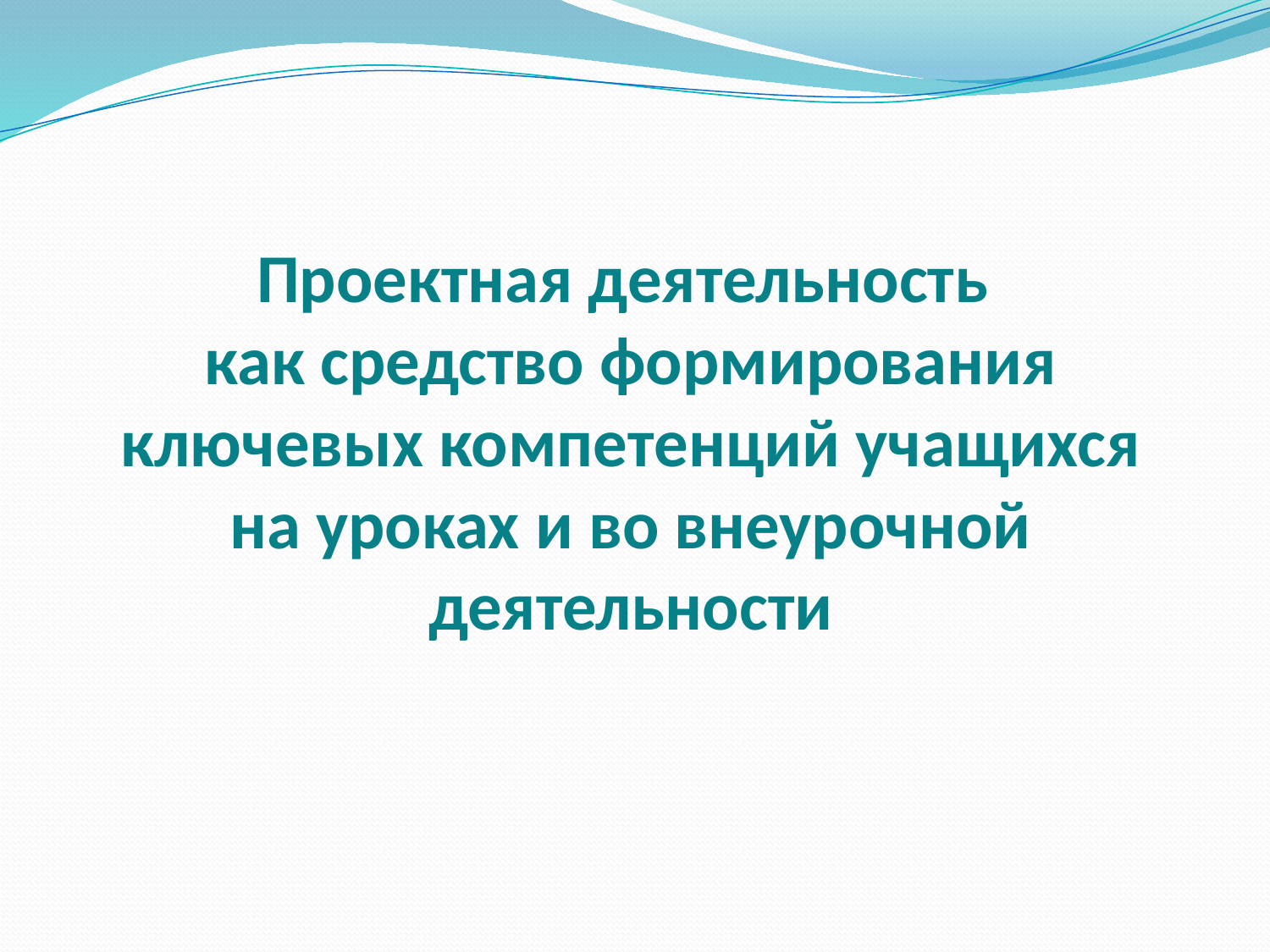

# Проектная деятельность как средство формирования ключевых компетенций учащихся на уроках и во внеурочной деятельности